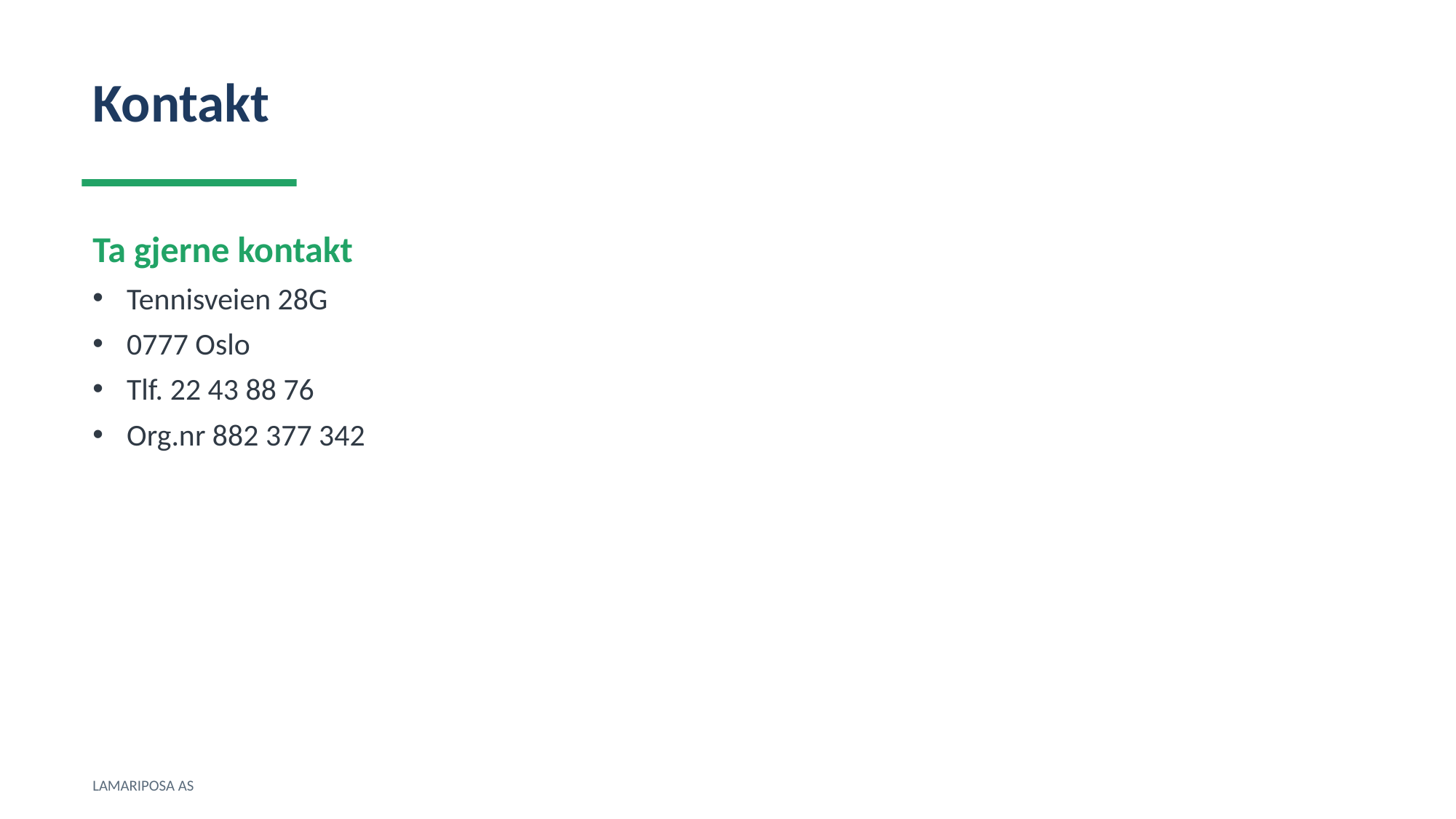

Kontakt

Ta gjerne kontakt
Tennisveien 28G
0777 Oslo
Tlf. 22 43 88 76
Org.nr 882 377 342
LAMARIPOSA AS